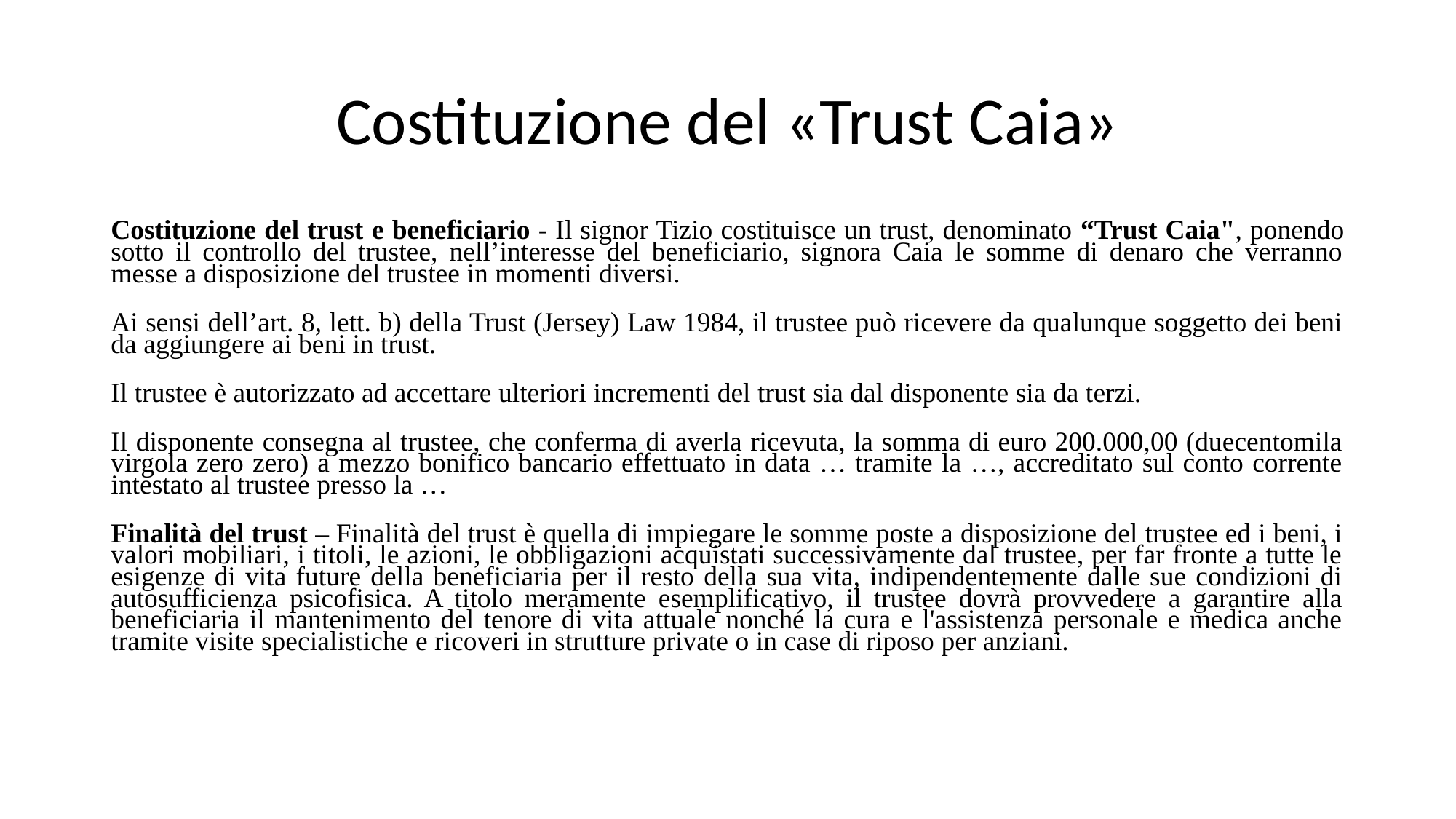

# Costituzione del «Trust Caia»
Costituzione del trust e beneficiario - Il signor Tizio costituisce un trust, denominato “Trust Caia", ponendo sotto il controllo del trustee, nell’interesse del beneficiario, signora Caia le somme di denaro che verranno messe a disposizione del trustee in momenti diversi.
Ai sensi dell’art. 8, lett. b) della Trust (Jersey) Law 1984, il trustee può ricevere da qualunque soggetto dei beni da aggiungere ai beni in trust.
Il trustee è autorizzato ad accettare ulteriori incrementi del trust sia dal disponente sia da terzi.
Il disponente consegna al trustee, che conferma di averla ricevuta, la somma di euro 200.000,00 (duecentomila virgola zero zero) a mezzo bonifico bancario effettuato in data … tramite la …, accreditato sul conto corrente intestato al trustee presso la …
Finalità del trust – Finalità del trust è quella di impiegare le somme poste a disposizione del trustee ed i beni, i valori mobiliari, i titoli, le azioni, le obbligazioni acquistati successivamente dal trustee, per far fronte a tutte le esigenze di vita future della beneficiaria per il resto della sua vita, indipendentemente dalle sue condizioni di autosufficienza psicofisica. A titolo meramente esemplificativo, il trustee dovrà provvedere a garantire alla beneficiaria il mantenimento del tenore di vita attuale nonché la cura e l'assistenza personale e medica anche tramite visite specialistiche e ricoveri in strutture private o in case di riposo per anziani.